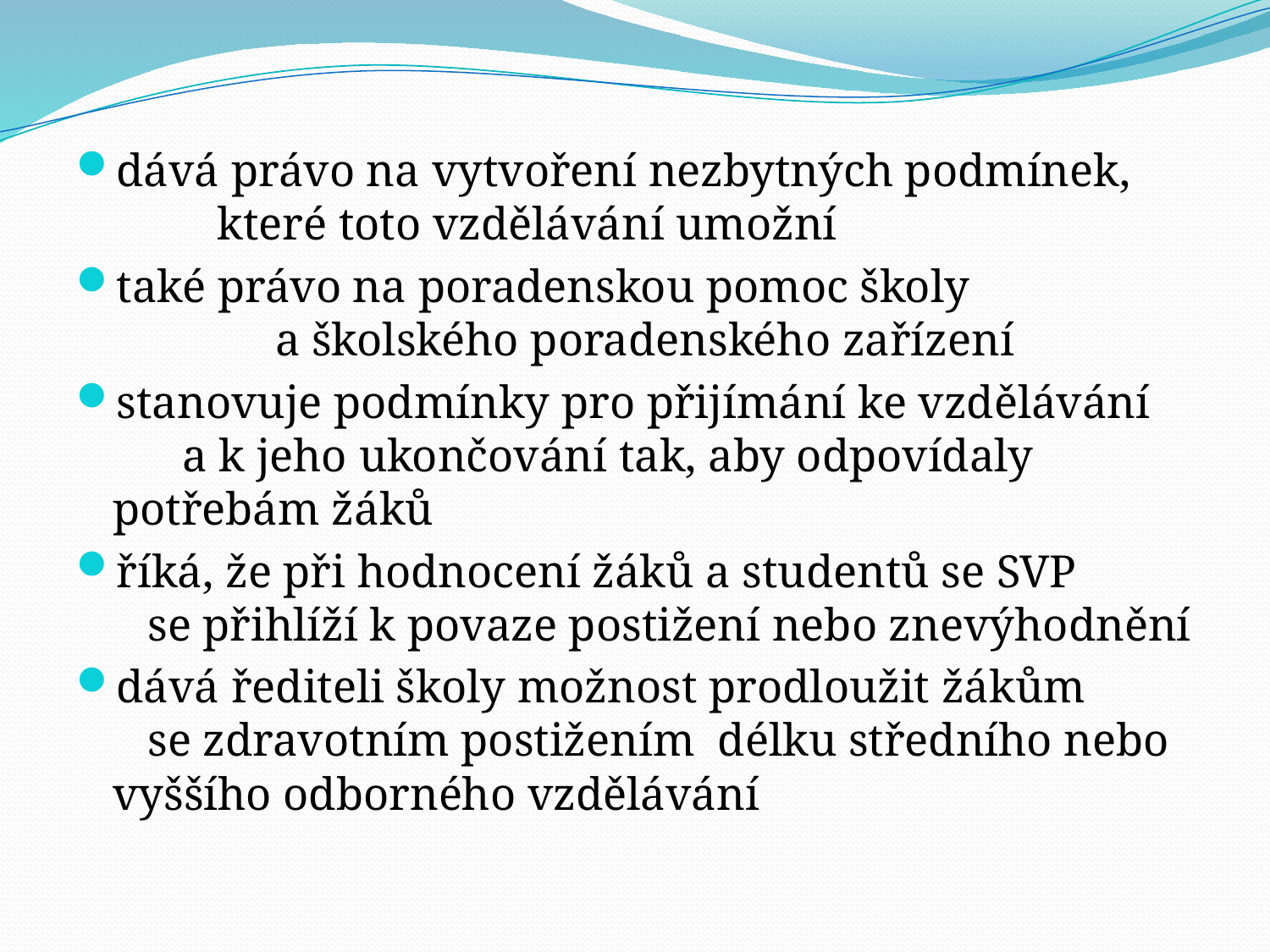

#
dává právo na vytvoření nezbytných podmínek,               které toto vzdělávání umožní
také právo na poradenskou pomoc školy                                  a školského poradenského zařízení
stanovuje podmínky pro přijímání ke vzdělávání          a k jeho ukončování tak, aby odpovídaly potřebám žáků
říká, že při hodnocení žáků a studentů se SVP             se přihlíží k povaze postižení nebo znevýhodnění
dává řediteli školy možnost prodloužit žákům             se zdravotním postižením  délku středního nebo vyššího odborného vzdělávání